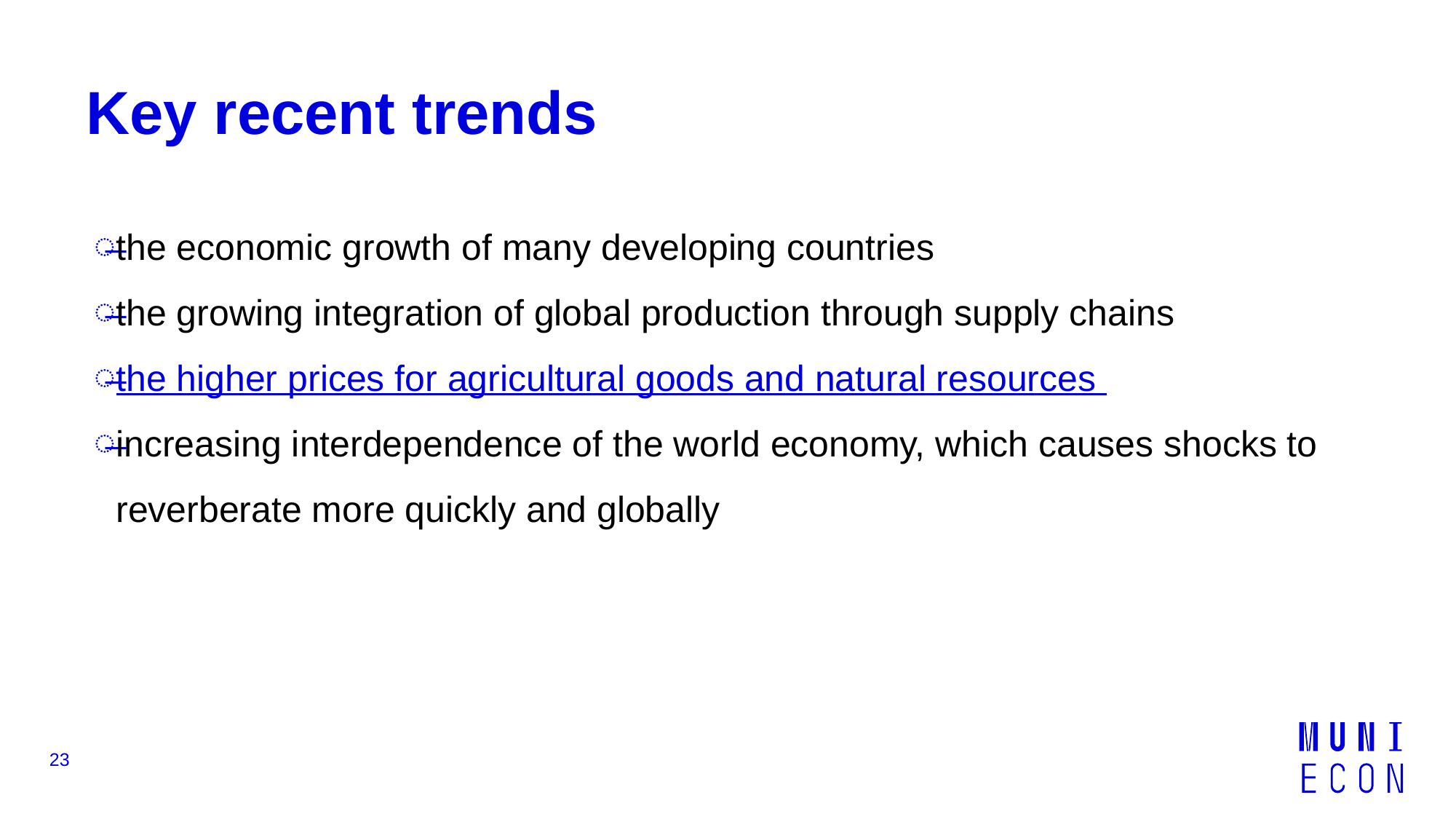

# Key recent trends
the economic growth of many developing countries
the growing integration of global production through supply chains
the higher prices for agricultural goods and natural resources
increasing interdependence of the world economy, which causes shocks to reverberate more quickly and globally

23